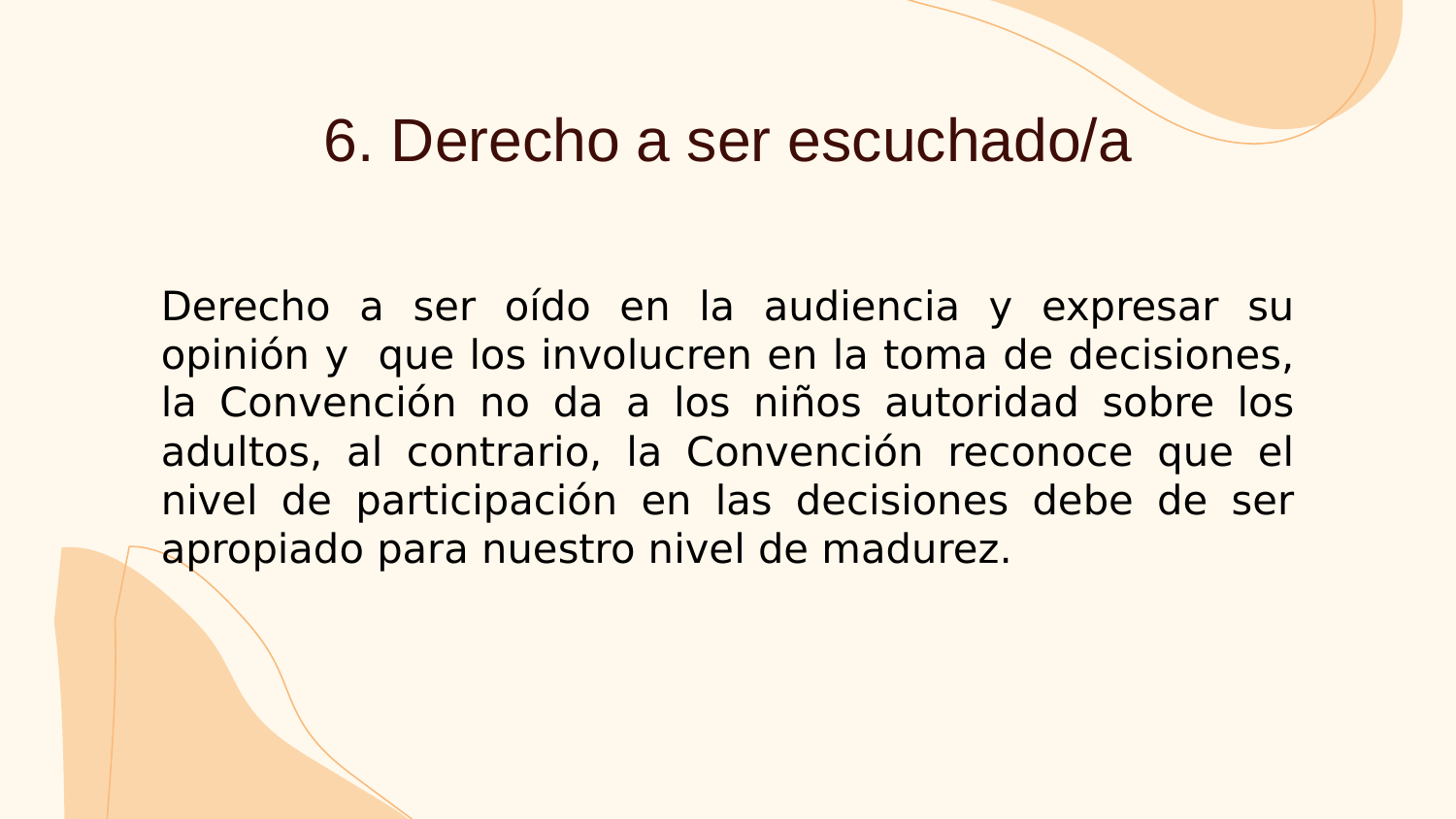

# 6. Derecho a ser escuchado/a
Derecho a ser oído en la audiencia y expresar su opinión y  que los involucren en la toma de decisiones, la Convención no da a los niños autoridad sobre los adultos, al contrario, la Convención reconoce que el nivel de participación en las decisiones debe de ser apropiado para nuestro nivel de madurez.